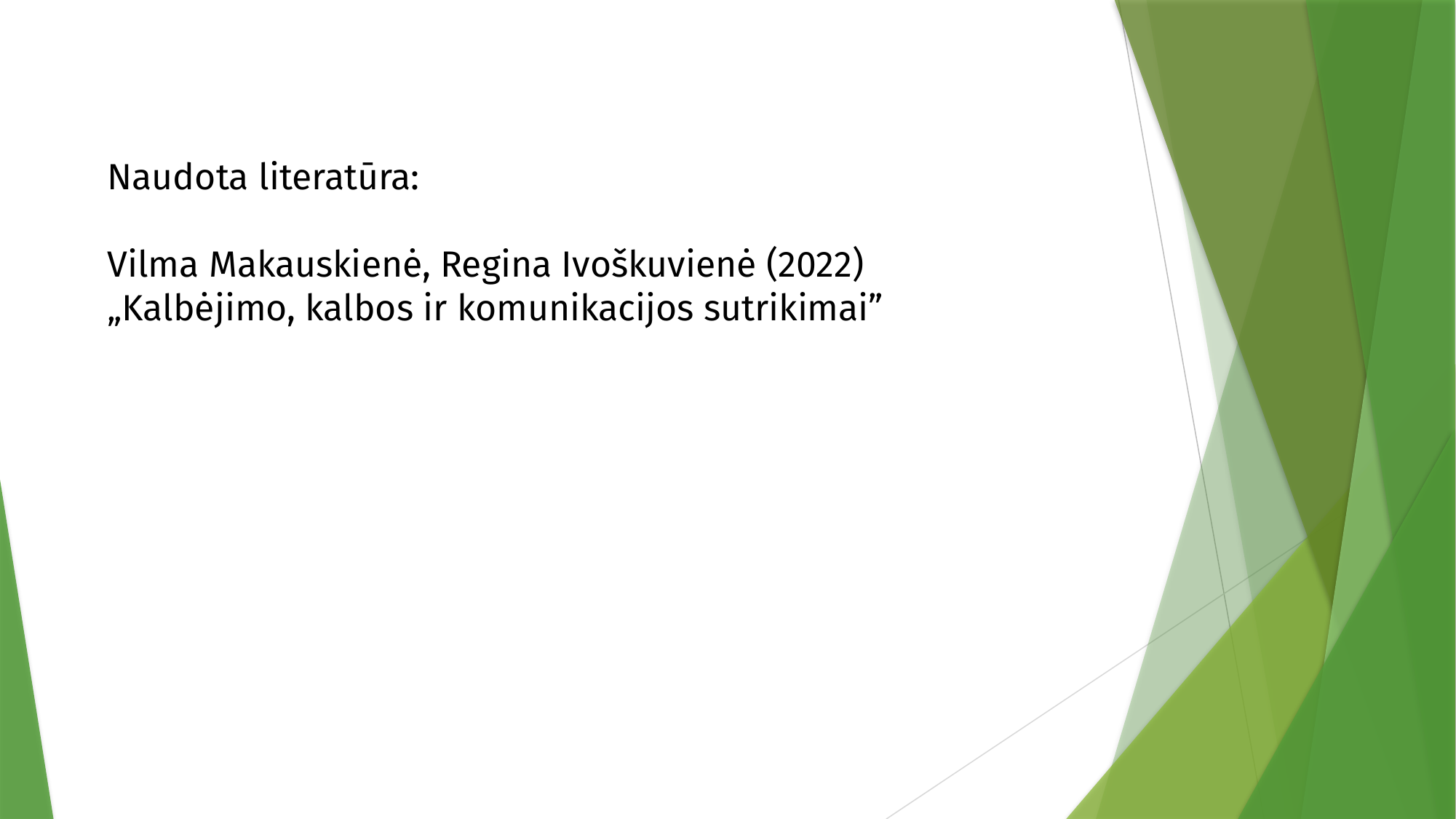

# Naudota literatūra: Vilma Makauskienė, Regina Ivoškuvienė (2022) „Kalbėjimo, kalbos ir komunikacijos sutrikimai”